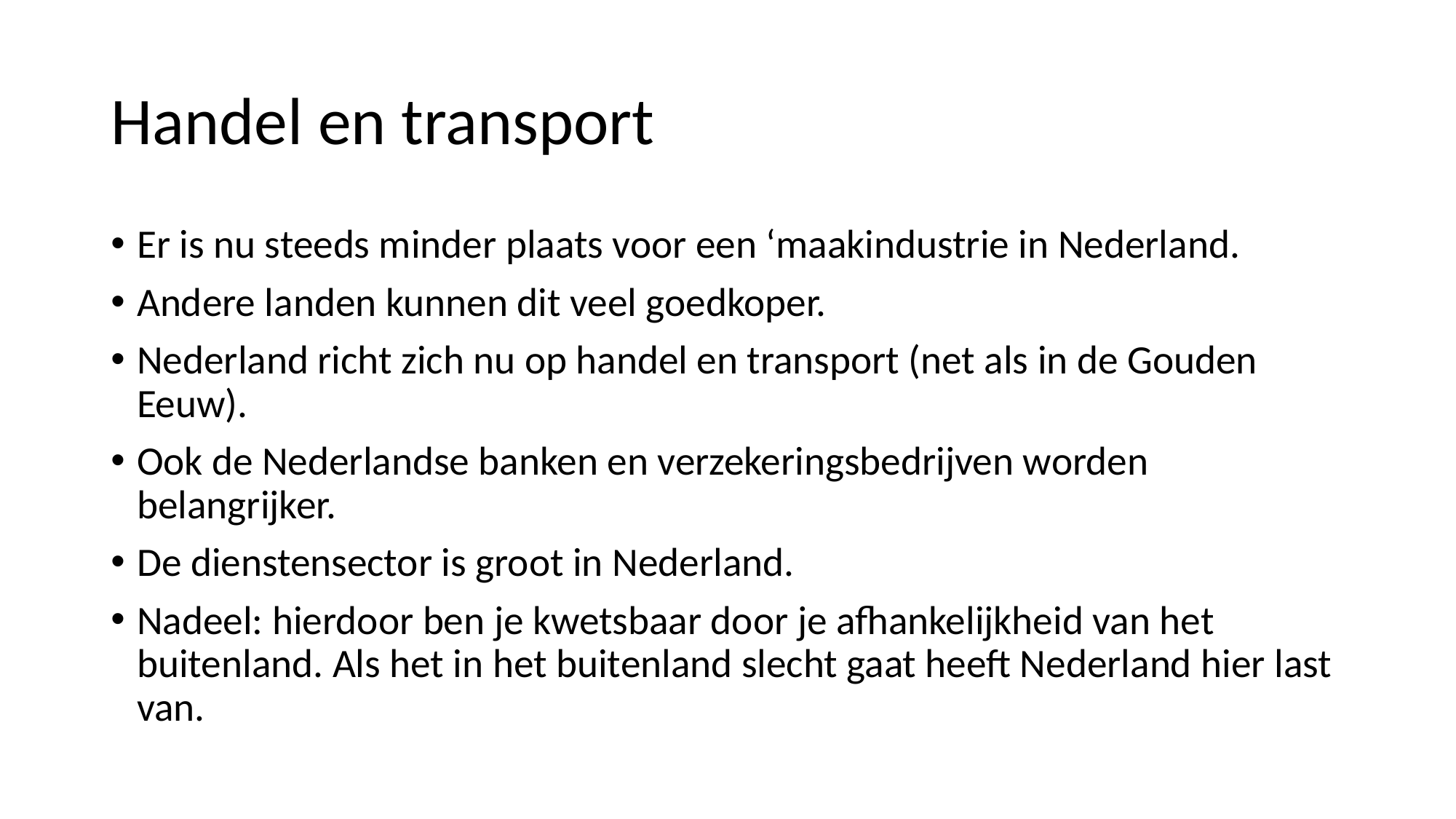

# Handel en transport
Er is nu steeds minder plaats voor een ‘maakindustrie in Nederland.
Andere landen kunnen dit veel goedkoper.
Nederland richt zich nu op handel en transport (net als in de Gouden Eeuw).
Ook de Nederlandse banken en verzekeringsbedrijven worden belangrijker.
De dienstensector is groot in Nederland.
Nadeel: hierdoor ben je kwetsbaar door je afhankelijkheid van het buitenland. Als het in het buitenland slecht gaat heeft Nederland hier last van.